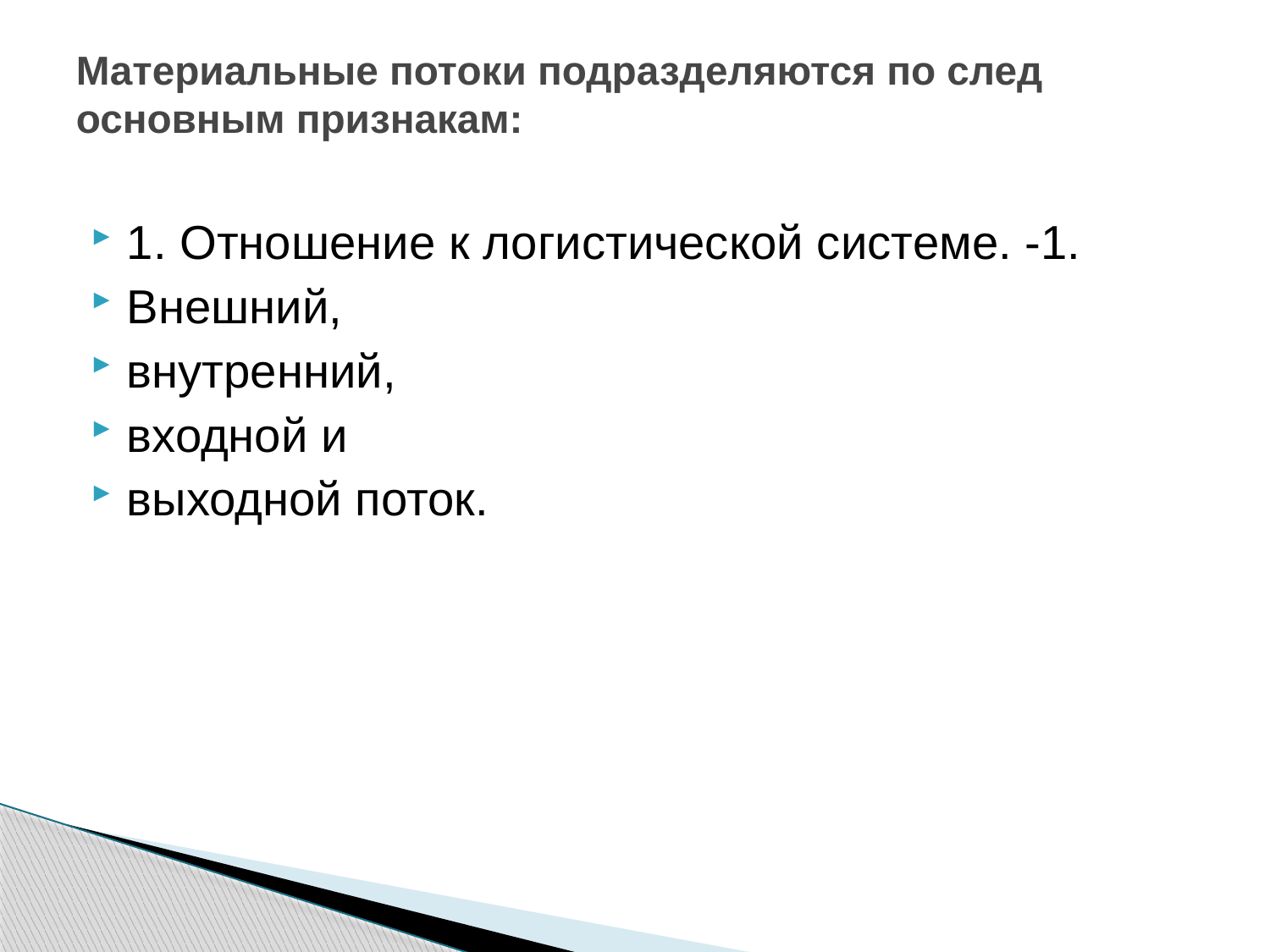

# Материальные потоки подразделяются по след основным признакам:
1. Отношение к логистической системе. -1.
Внешний,
внутренний,
входной и
выходной поток.